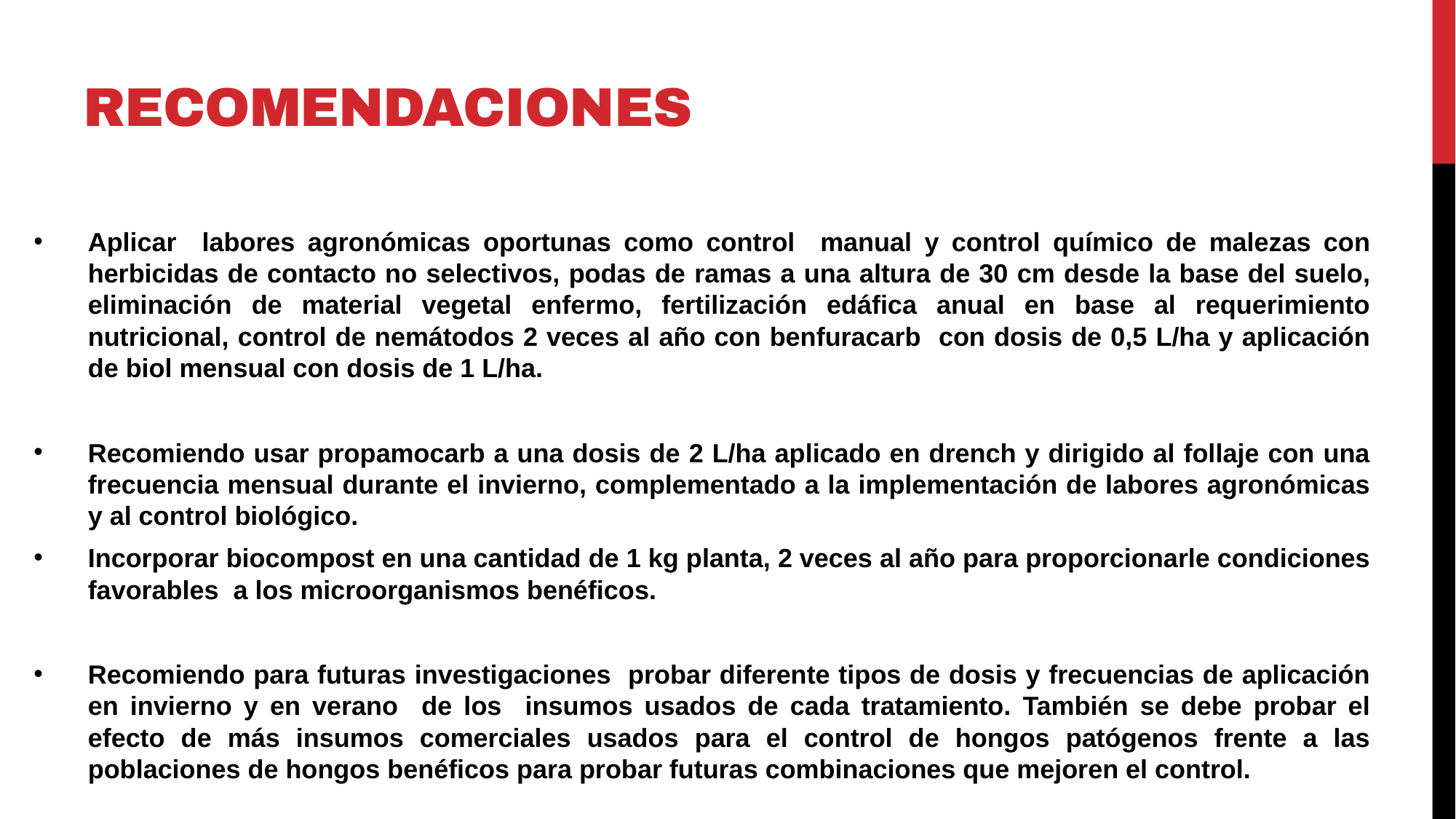

# recomendaciones

Aplicar  labores agronómicas oportunas como control  manual y control químico de malezas con herbicidas de contacto no selectivos, podas de ramas a una altura de 30 cm desde la base del suelo, eliminación de material vegetal enfermo, fertilización edáfica anual en base al requerimiento nutricional, control de nemátodos 2 veces al año con benfuracarb  con dosis de 0,5 L/ha y aplicación de biol mensual con dosis de 1 L/ha.

Recomiendo usar propamocarb a una dosis de 2 L/ha aplicado en drench y dirigido al follaje con una frecuencia mensual durante el invierno, complementado a la implementación de labores agronómicas y al control biológico.
Incorporar biocompost en una cantidad de 1 kg planta, 2 veces al año para proporcionarle condiciones favorables  a los microorganismos benéficos.

Recomiendo para futuras investigaciones  probar diferente tipos de dosis y frecuencias de aplicación en invierno y en verano  de los  insumos usados de cada tratamiento. También se debe probar el efecto de más insumos comerciales usados para el control de hongos patógenos frente a las poblaciones de hongos benéficos para probar futuras combinaciones que mejoren el control.